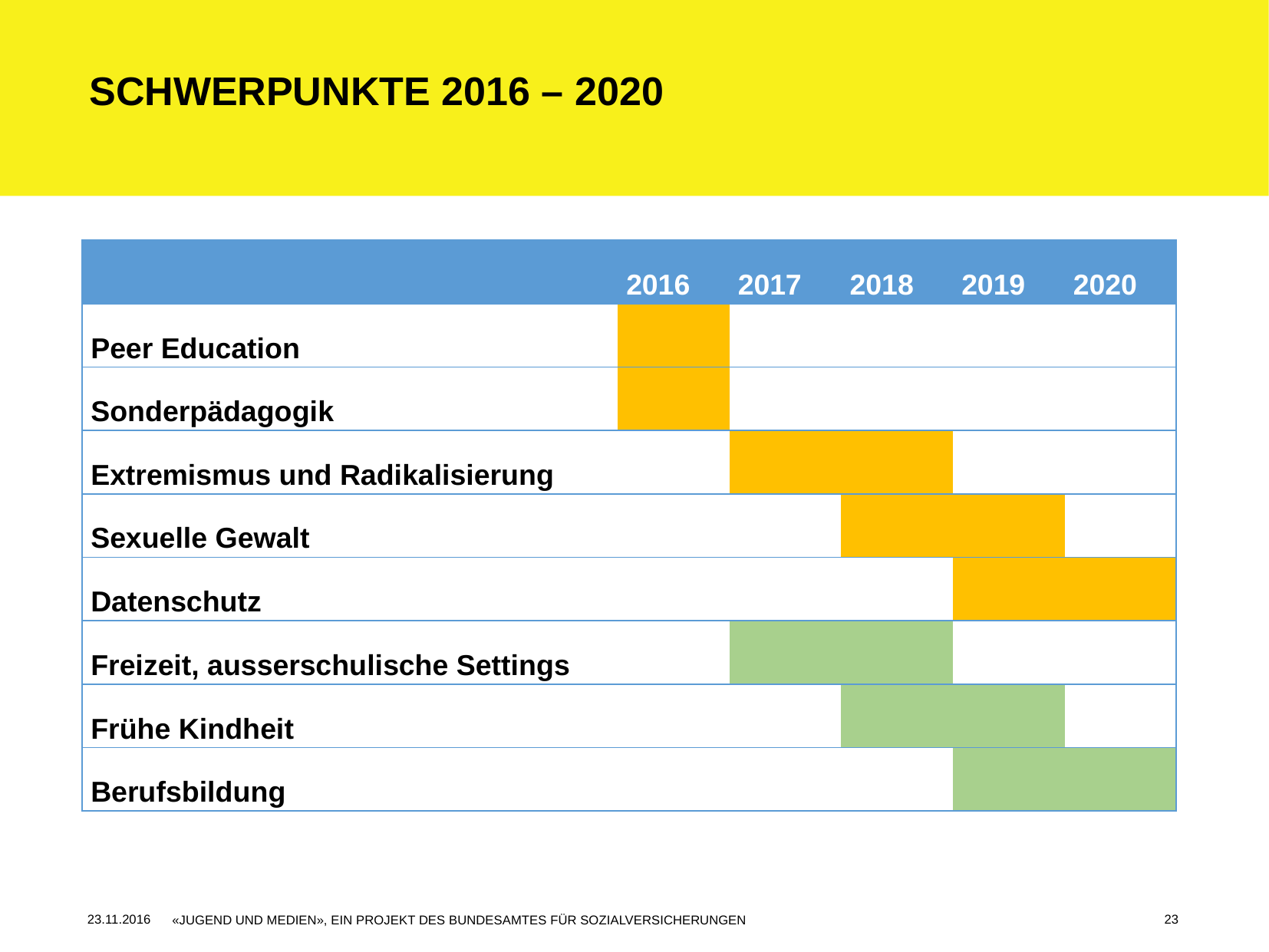

Schwerpunkte 2016 – 2020
|  | 2016 | 2017 | 2018 | 2019 | 2020 |
| --- | --- | --- | --- | --- | --- |
| Peer Education |  |  |  |  |  |
| Sonderpädagogik |  |  |  |  |  |
| Extremismus und Radikalisierung |  |  |  |  |  |
| Sexuelle Gewalt |  |  |  |  |  |
| Datenschutz |  |  |  |  |  |
| Freizeit, ausserschulische Settings |  |  |  |  |  |
| Frühe Kindheit |  |  |  |  |  |
| Berufsbildung |  |  |  |  |  |
23
23.11.2016
«JUGEND UND MEDIEN», EIN PROJEKT DES BUNDESAMTES FÜR SOZIALVERSICHERUNGEN